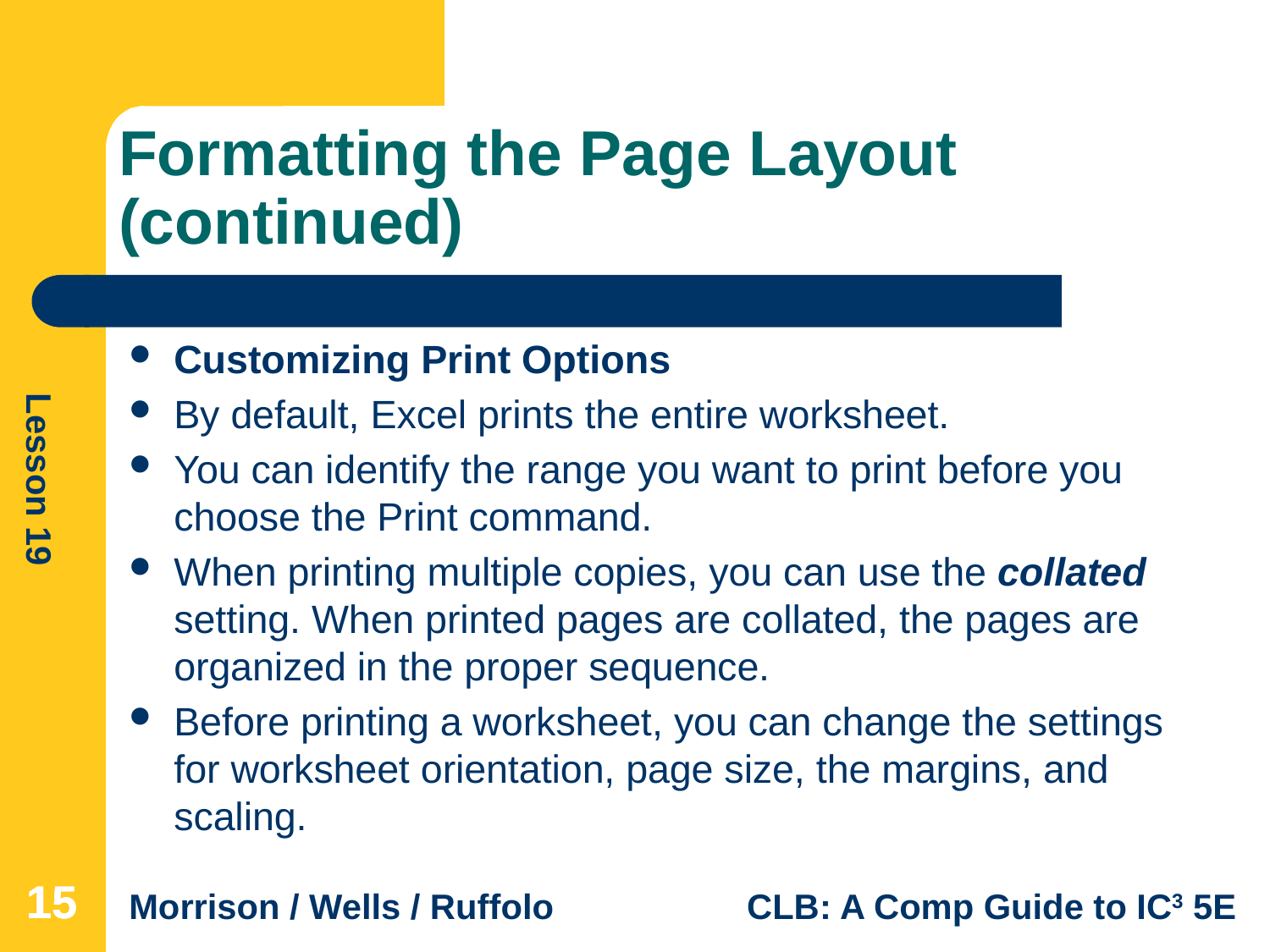

# Formatting the Page Layout (continued)
Customizing Print Options
By default, Excel prints the entire worksheet.
You can identify the range you want to print before you choose the Print command.
When printing multiple copies, you can use the collated setting. When printed pages are collated, the pages are organized in the proper sequence.
Before printing a worksheet, you can change the settings for worksheet orientation, page size, the margins, and scaling.

15
15
15